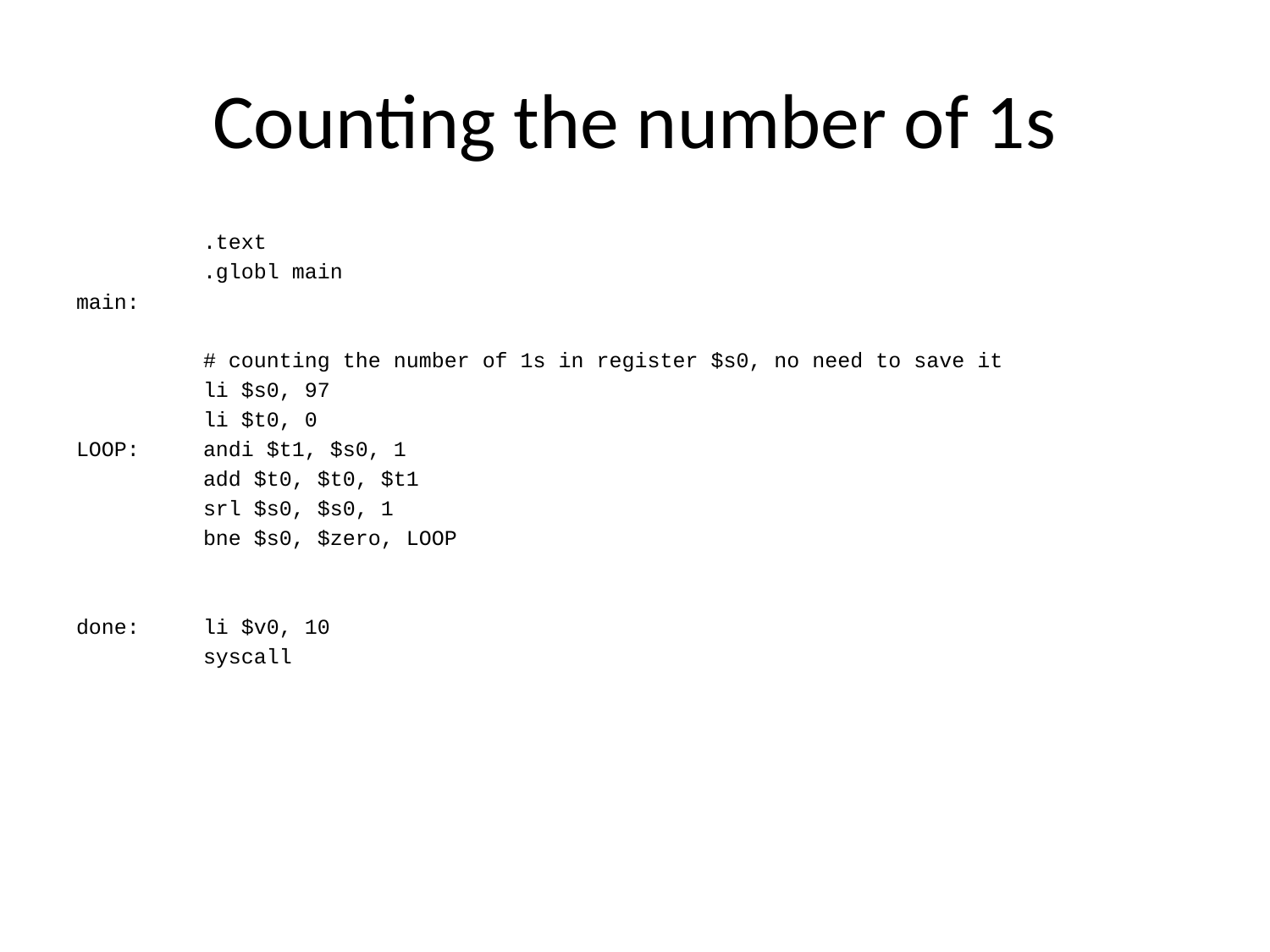

# Counting the number of 1s
	.text
	.globl main
main:

	# counting the number of 1s in register $s0, no need to save it
	li $s0, 97
	li $t0, 0
LOOP:	andi $t1, $s0, 1
	add $t0, $t0, $t1
	srl $s0, $s0, 1
	bne $s0, $zero, LOOP

done:	li $v0, 10
	syscall